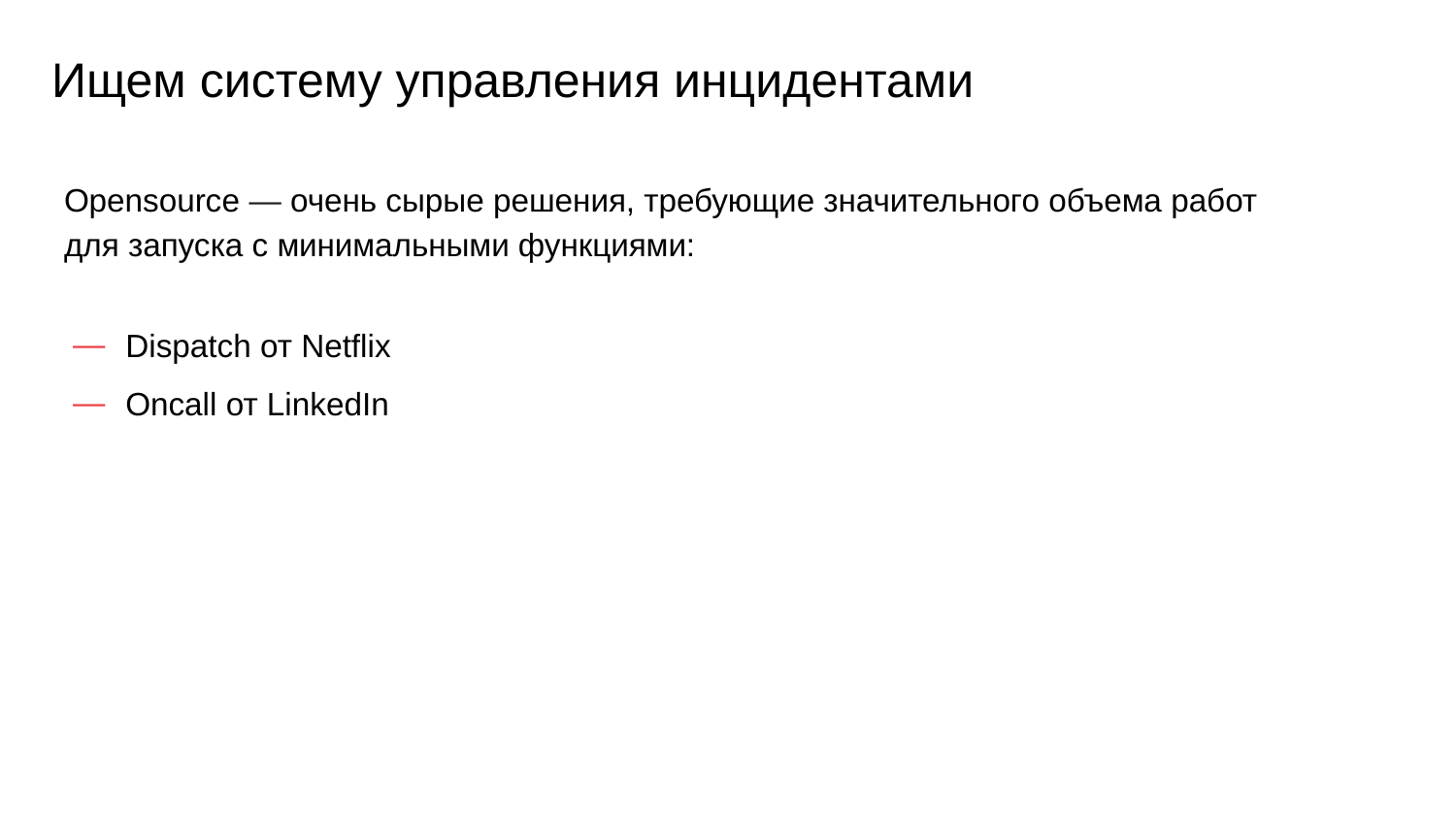

# Ищем систему управления инцидентами

Opensource — очень сырые решения, требующие значительного объема работ
для запуска с минимальными функциями:

Dispatch от Netflix
Oncall от LinkedIn